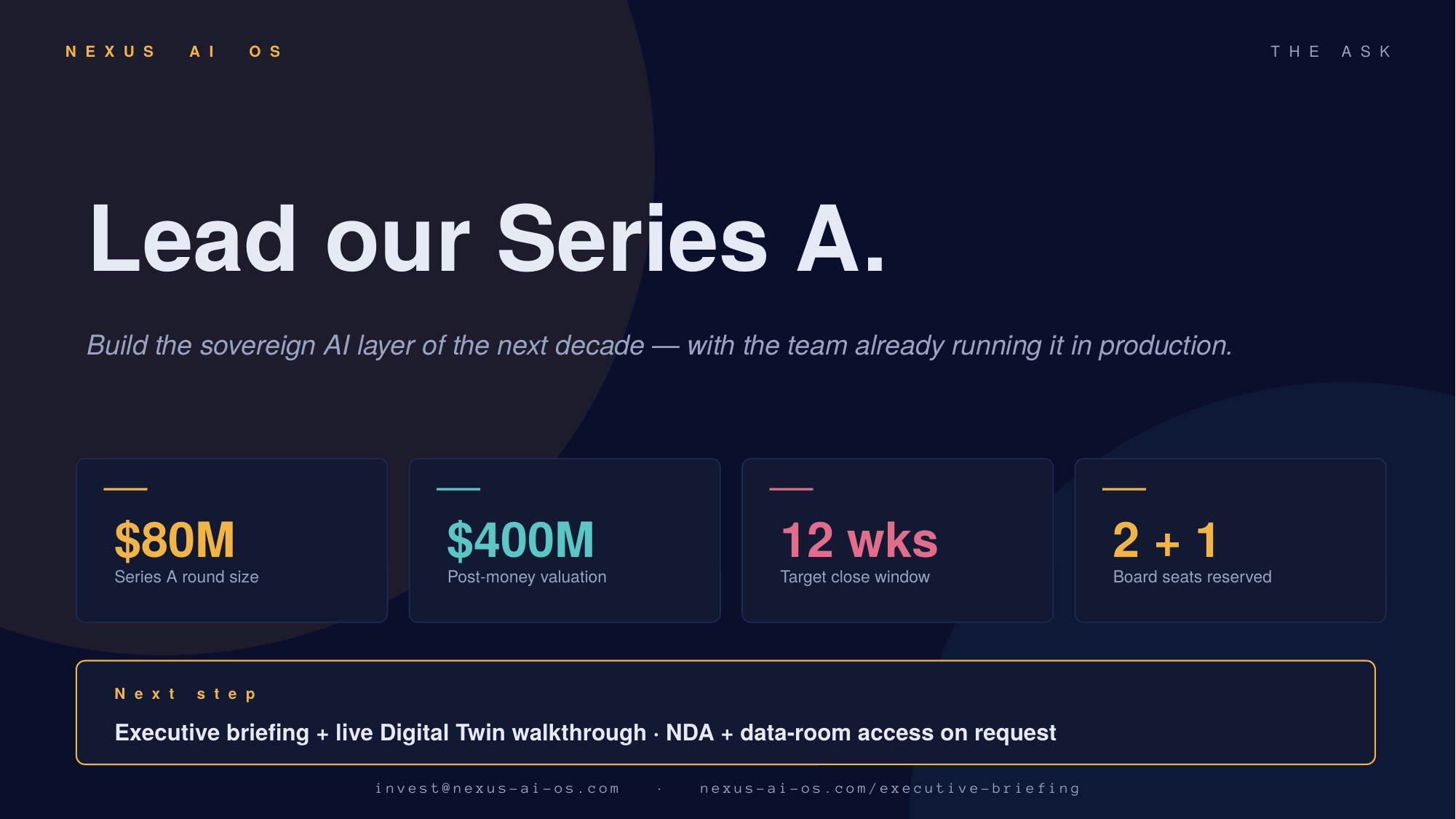

NEXUS  AI  OS
THE ASK
Lead our Series A.
Build the sovereign AI layer of the next decade — with the team already running it in production.

$80M
$400M
12 wks
2 + 1
Series A round size
Post-money valuation
Target close window
Board seats reserved

Next step
Executive briefing + live Digital Twin walkthrough · NDA + data-room access on request
invest@nexus-ai-os.com   ·   nexus-ai-os.com/executive-briefing